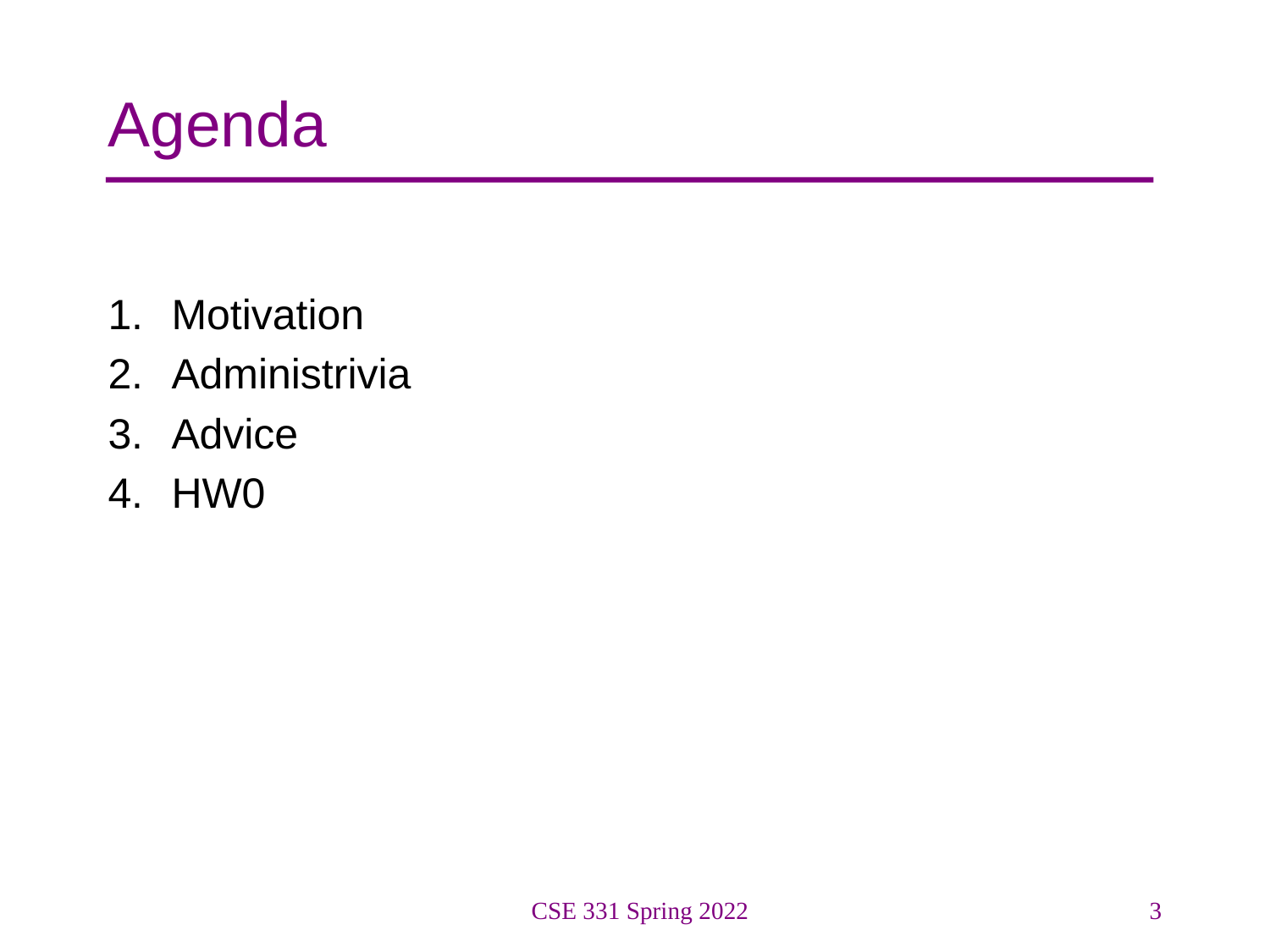

# Agenda

Motivation
Administrivia
Advice
HW0
CSE 331 Spring 2022
3